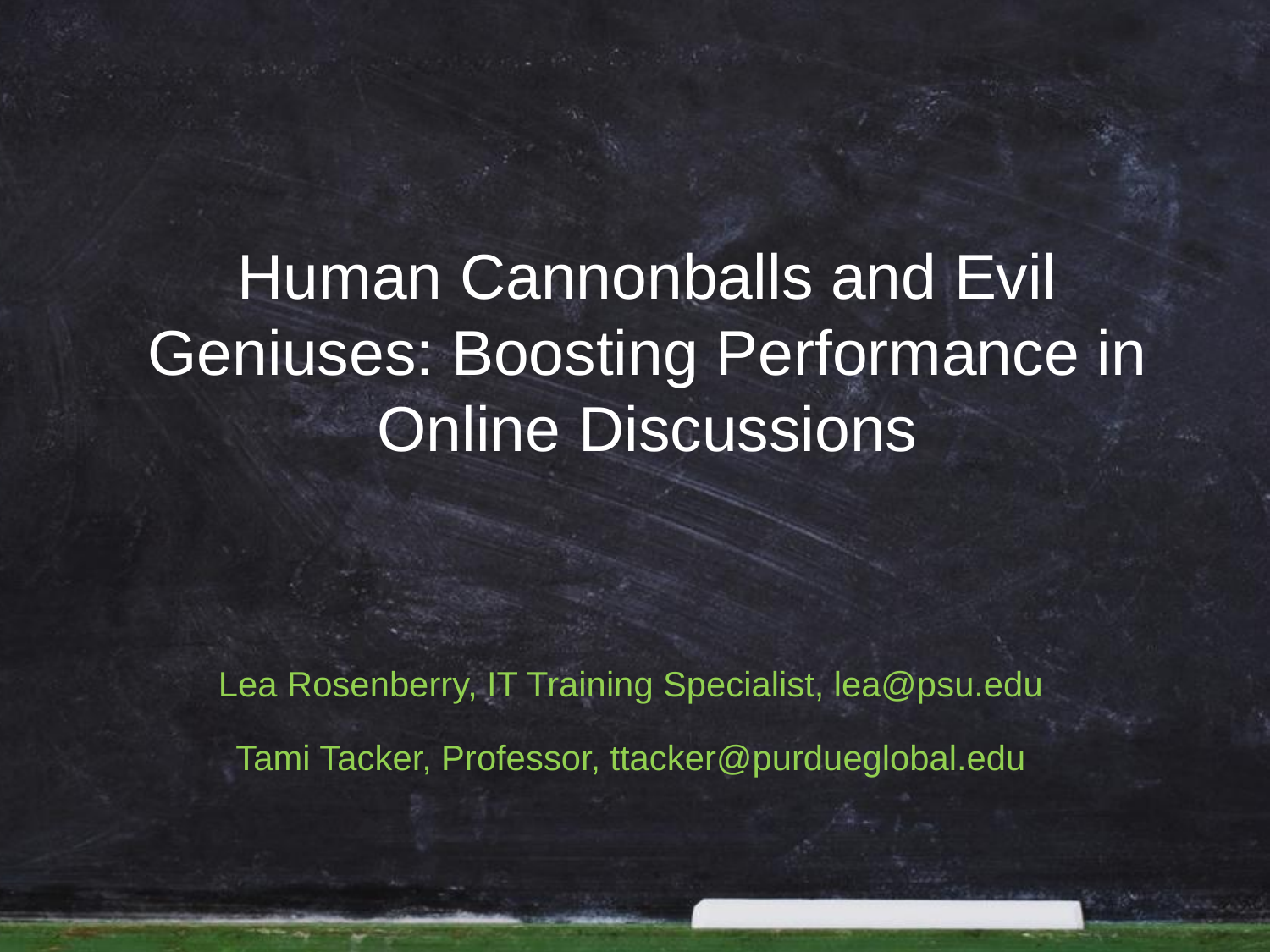

# Human Cannonballs and Evil Geniuses: Boosting Performance in Online Discussions
Lea Rosenberry, IT Training Specialist, lea@psu.edu

Tami Tacker, Professor, ttacker@purdueglobal.edu